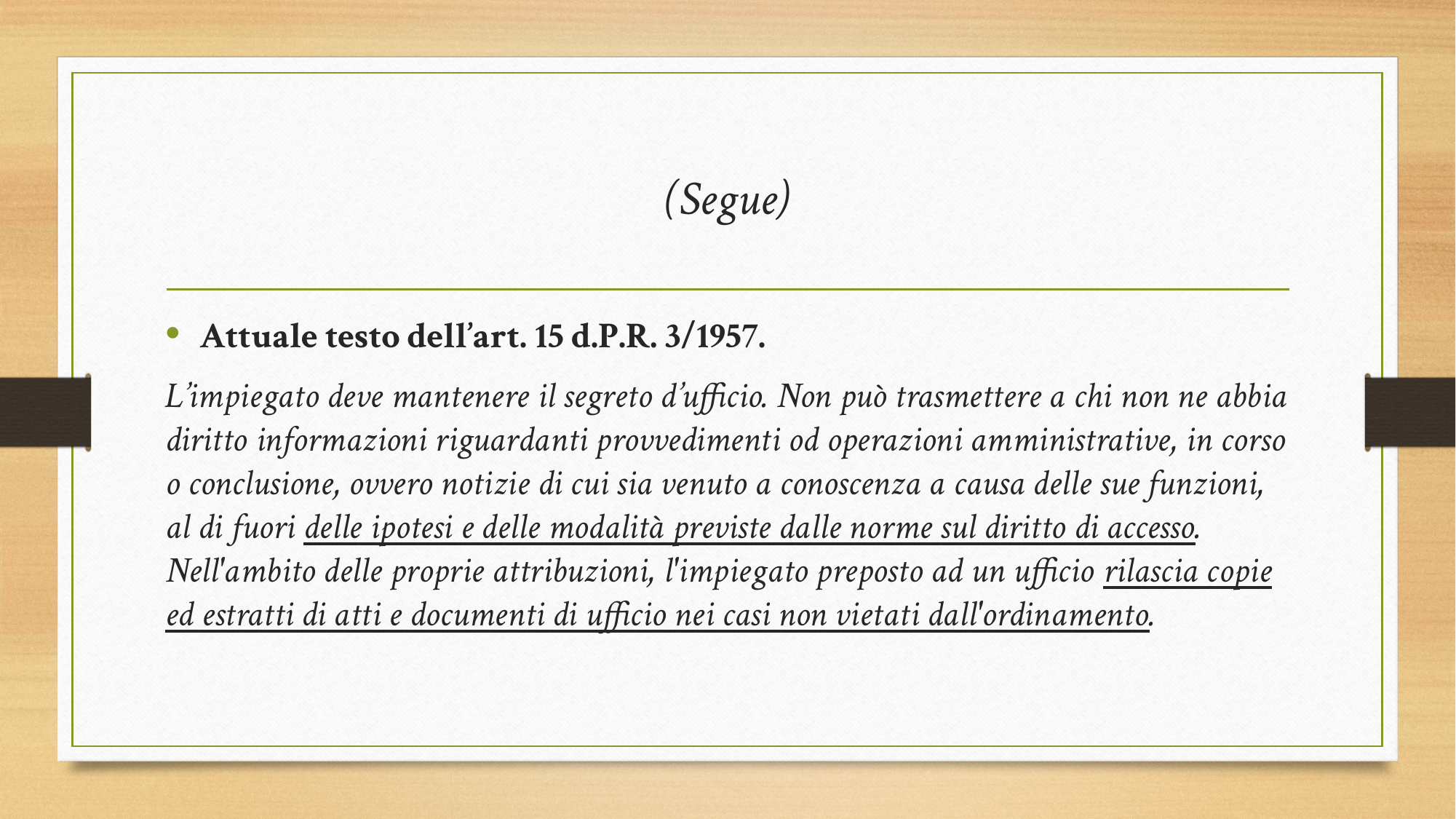

# (Segue)
Attuale testo dell’art. 15 d.P.R. 3/1957.
L’impiegato deve mantenere il segreto d’ufficio. Non può trasmettere a chi non ne abbia diritto informazioni riguardanti provvedimenti od operazioni amministrative, in corso o conclusione, ovvero notizie di cui sia venuto a conoscenza a causa delle sue funzioni, al di fuori delle ipotesi e delle modalità previste dalle norme sul diritto di accesso. Nell'ambito delle proprie attribuzioni, l'impiegato preposto ad un ufficio rilascia copie ed estratti di atti e documenti di ufficio nei casi non vietati dall'ordinamento.